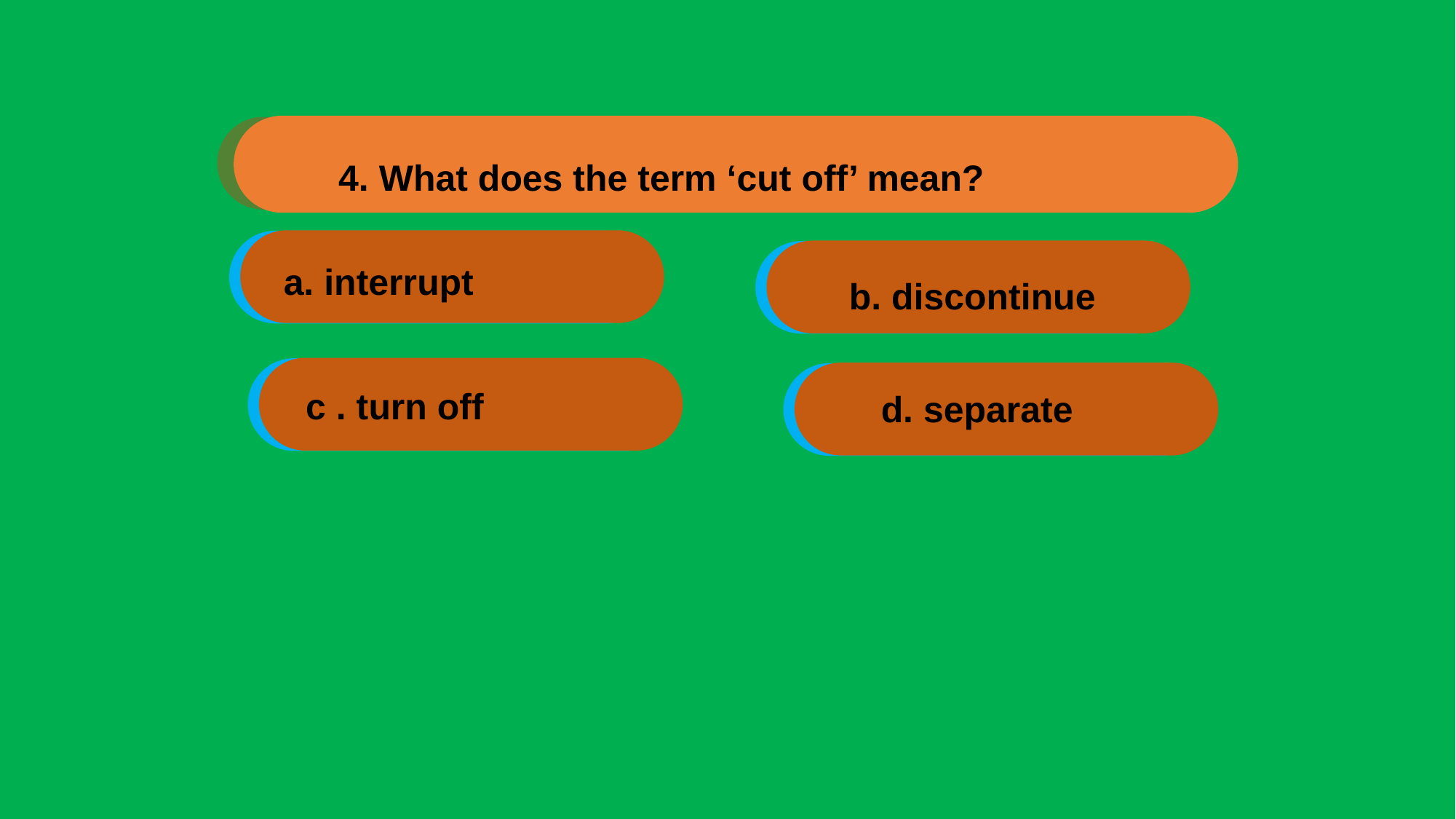

4. What does the term ‘cut off’ mean?

a. interrupt
b. discontinue

c . turn off
d. separate